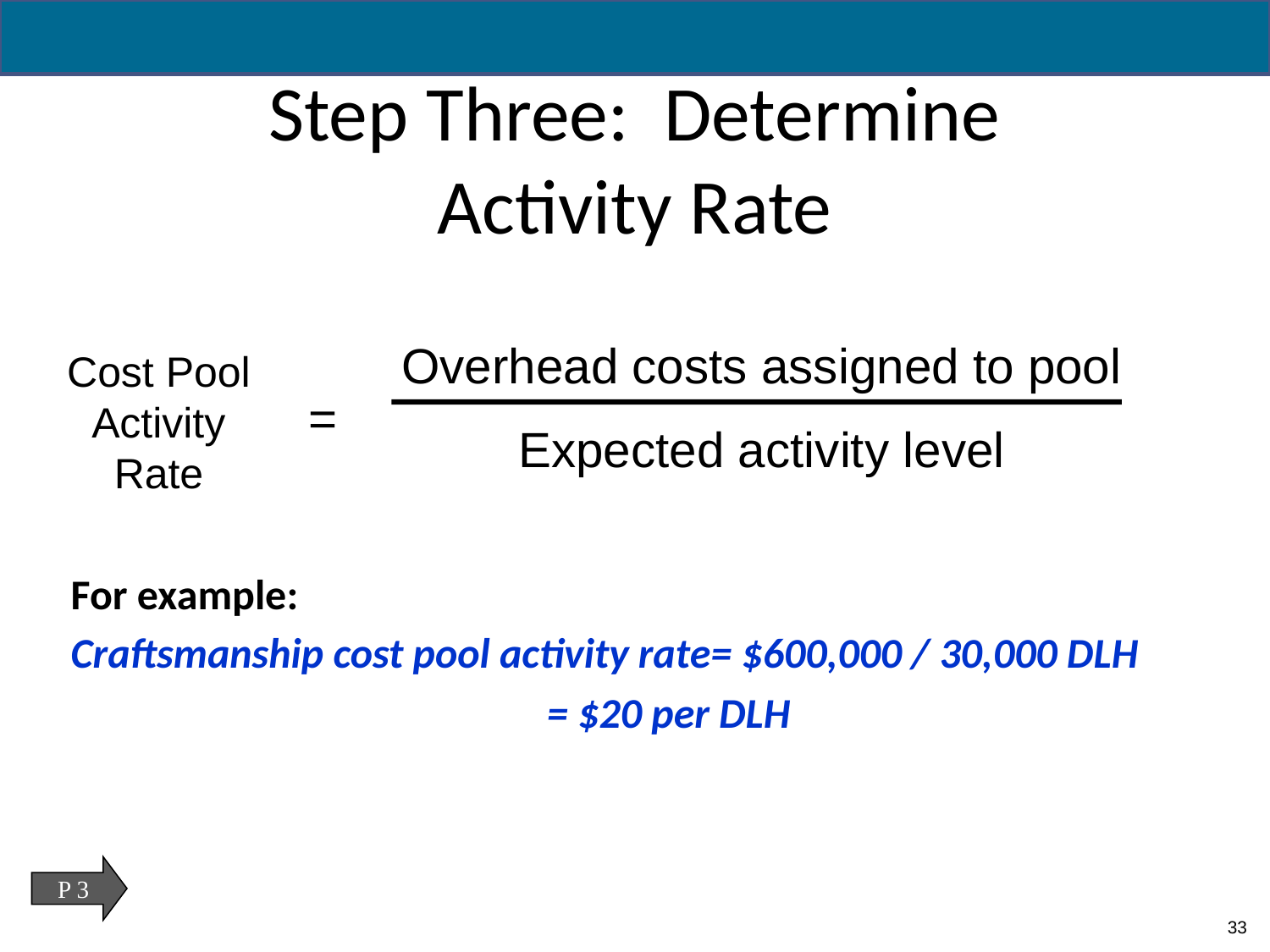

# Step Three:  Determine Activity Rate
Overhead costs assigned to pool
Expected activity level
Cost Pool Activity Rate
=

For example:
Craftsmanship cost pool activity rate= $600,000 / 30,000 DLH
                                                  = $20 per DLH

P 3
33